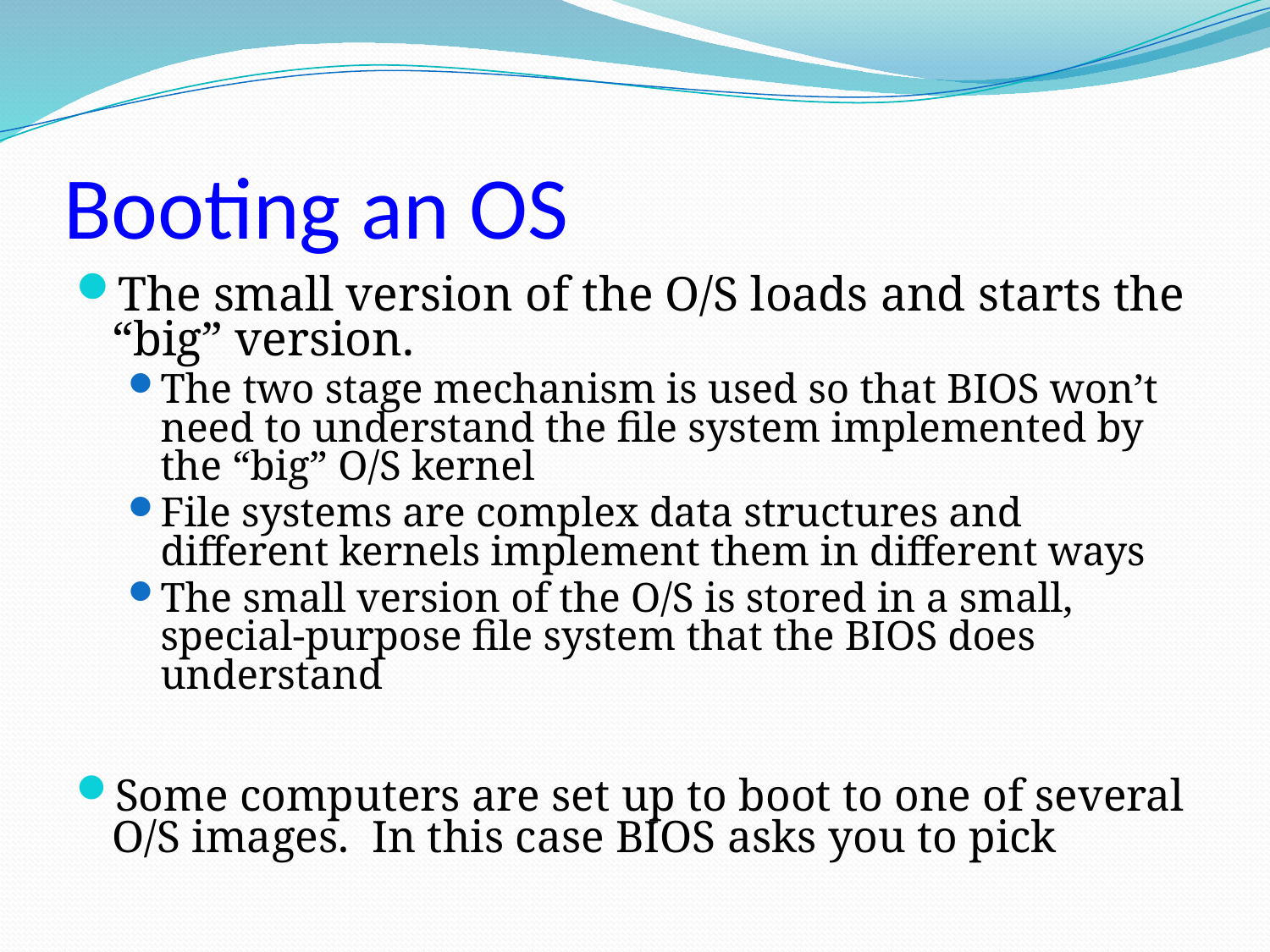

# Booting an OS
The small version of the O/S loads and starts the “big” version.
The two stage mechanism is used so that BIOS won’t need to understand the file system implemented by the “big” O/S kernel
File systems are complex data structures and different kernels implement them in different ways
The small version of the O/S is stored in a small, special-purpose file system that the BIOS does understand

Some computers are set up to boot to one of several O/S images.  In this case BIOS asks you to pick